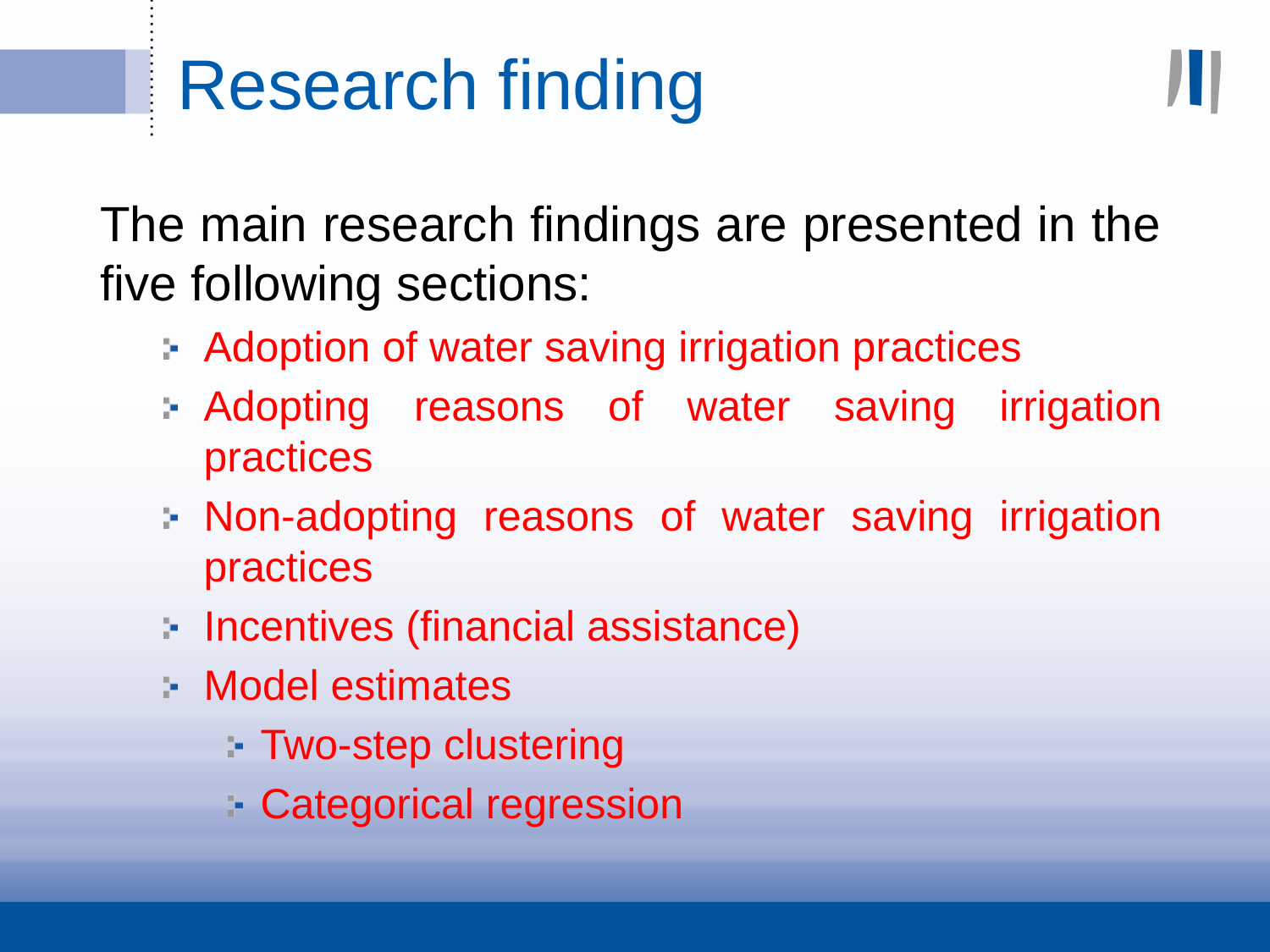

# Research finding
The main research findings are presented in the five following sections:
Adoption of water saving irrigation practices
Adopting reasons of water saving irrigation practices
Non-adopting reasons of water saving irrigation practices
Incentives (financial assistance)
Model estimates
Two-step clustering
Categorical regression